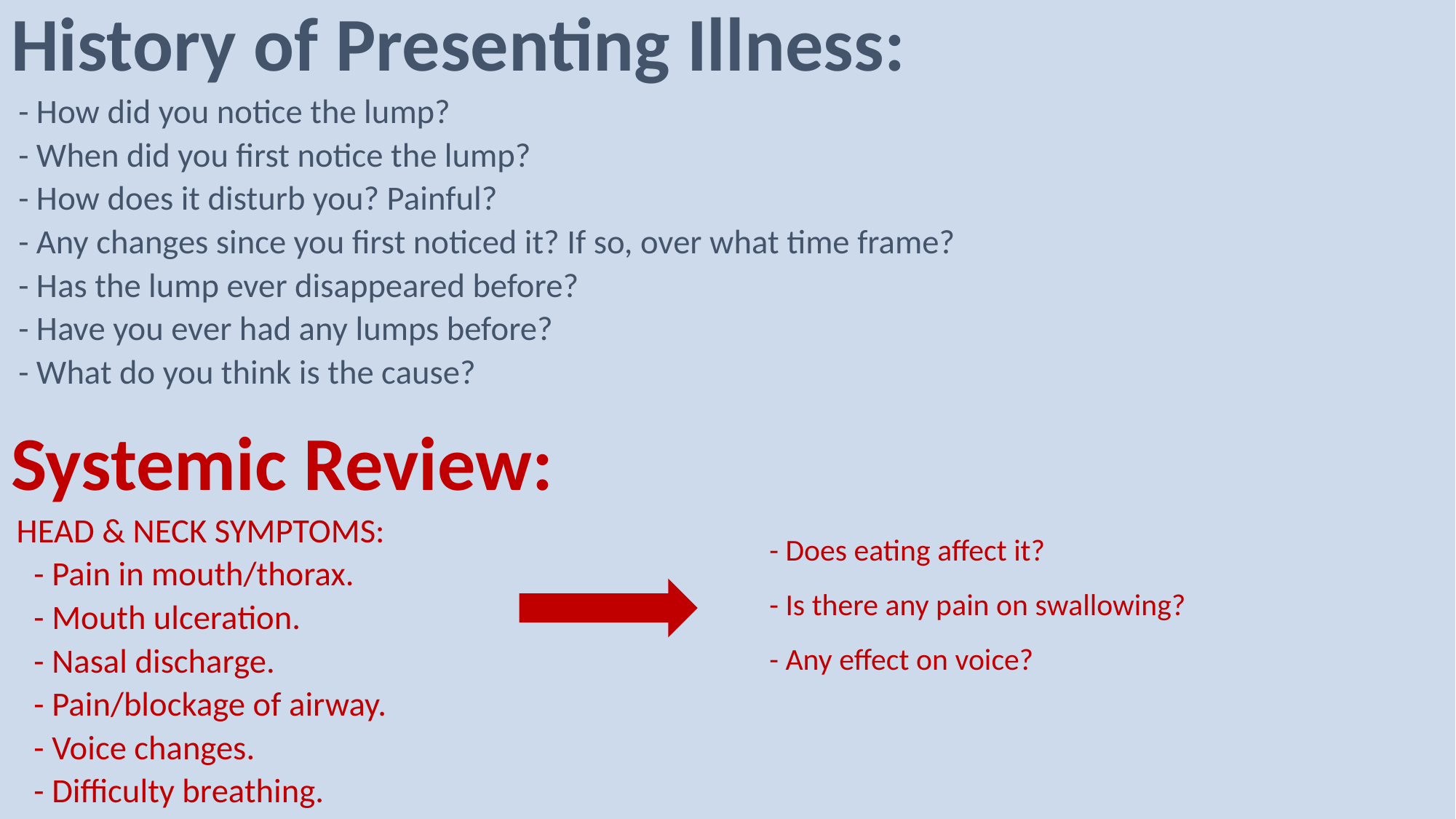

History of Presenting Illness:
 - How did you notice the lump?
 - When did you first notice the lump?
 - How does it disturb you? Painful?
 - Any changes since you first noticed it? If so, over what time frame?
 - Has the lump ever disappeared before?
 - Have you ever had any lumps before?
 - What do you think is the cause?

Systemic Review:
 HEAD & NECK SYMPTOMS:
   - Pain in mouth/thorax.
   - Mouth ulceration.
   - Nasal discharge.
   - Pain/blockage of airway.
   - Voice changes.
   - Difficulty breathing.
- Does eating affect it?
- Is there any pain on swallowing?
- Any effect on voice?